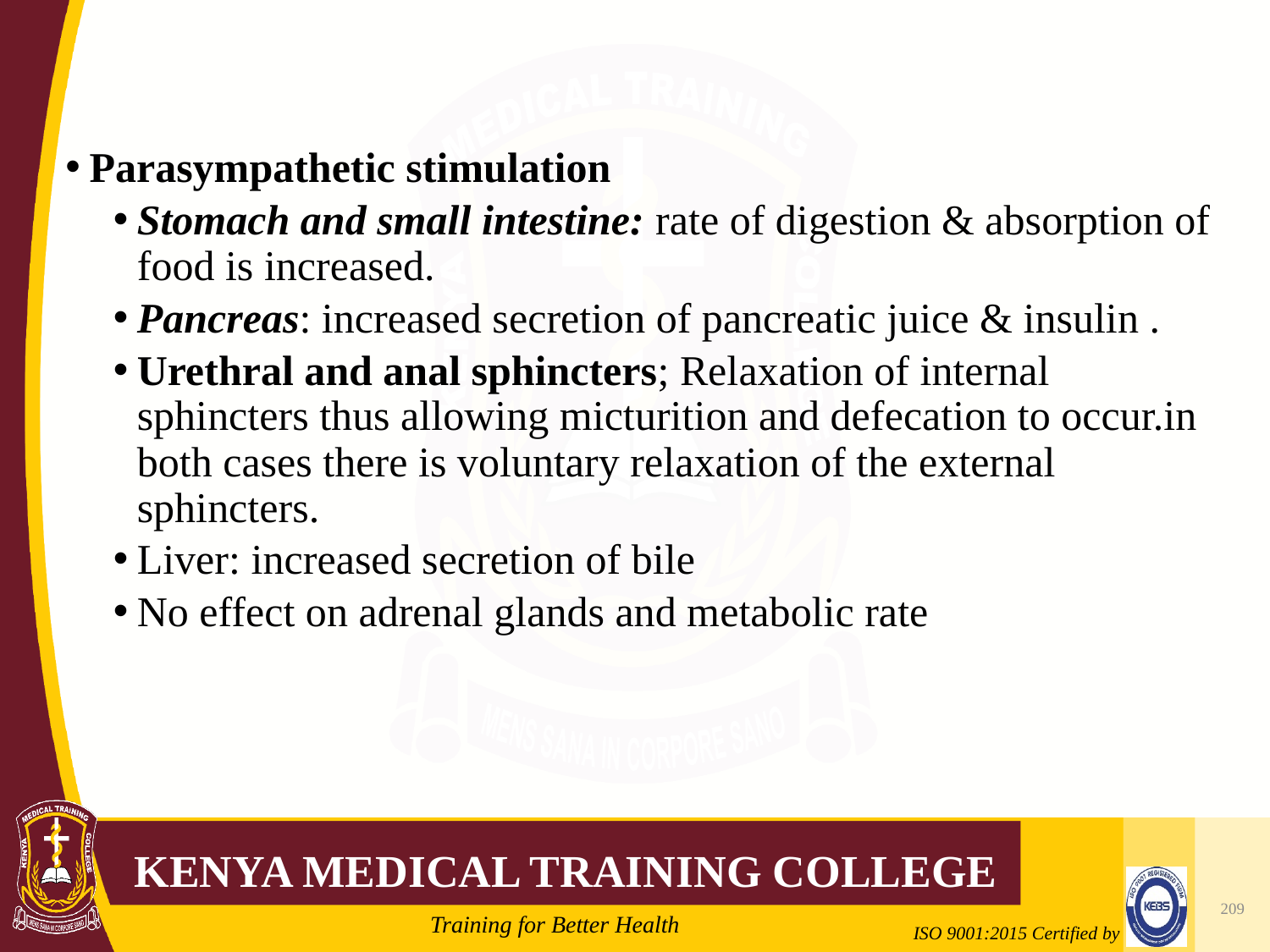

#
Parasympathetic stimulation
Stomach and small intestine: rate of digestion & absorption of food is increased.
Pancreas: increased secretion of pancreatic juice & insulin .
Urethral and anal sphincters; Relaxation of internal sphincters thus allowing micturition and defecation to occur.in both cases there is voluntary relaxation of the external sphincters.
Liver: increased secretion of bile
No effect on adrenal glands and metabolic rate
209